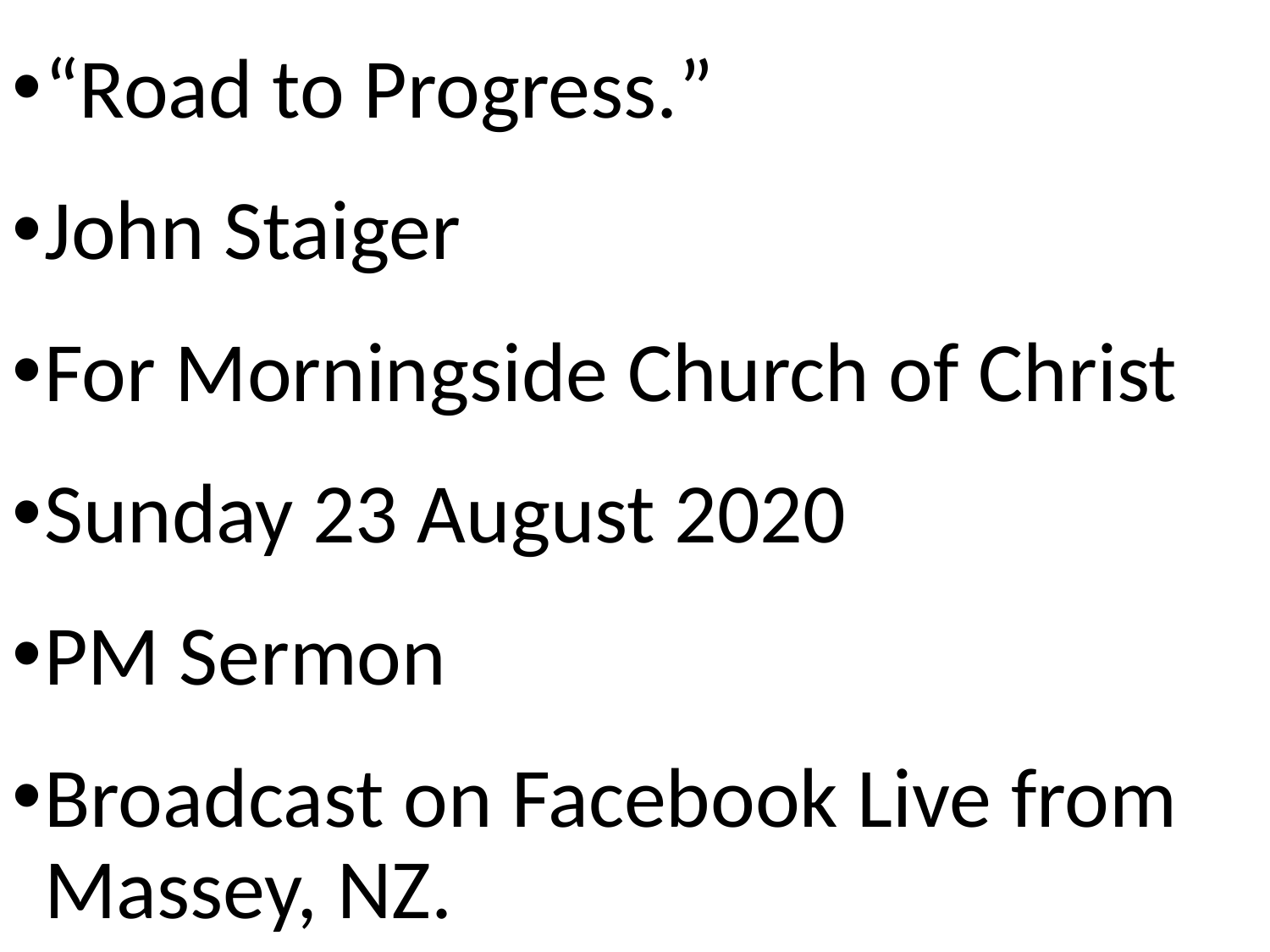

“Road to Progress.”

John Staiger

For Morningside Church of Christ

Sunday 23 August 2020

PM Sermon

Broadcast on Facebook Live from Massey, NZ.